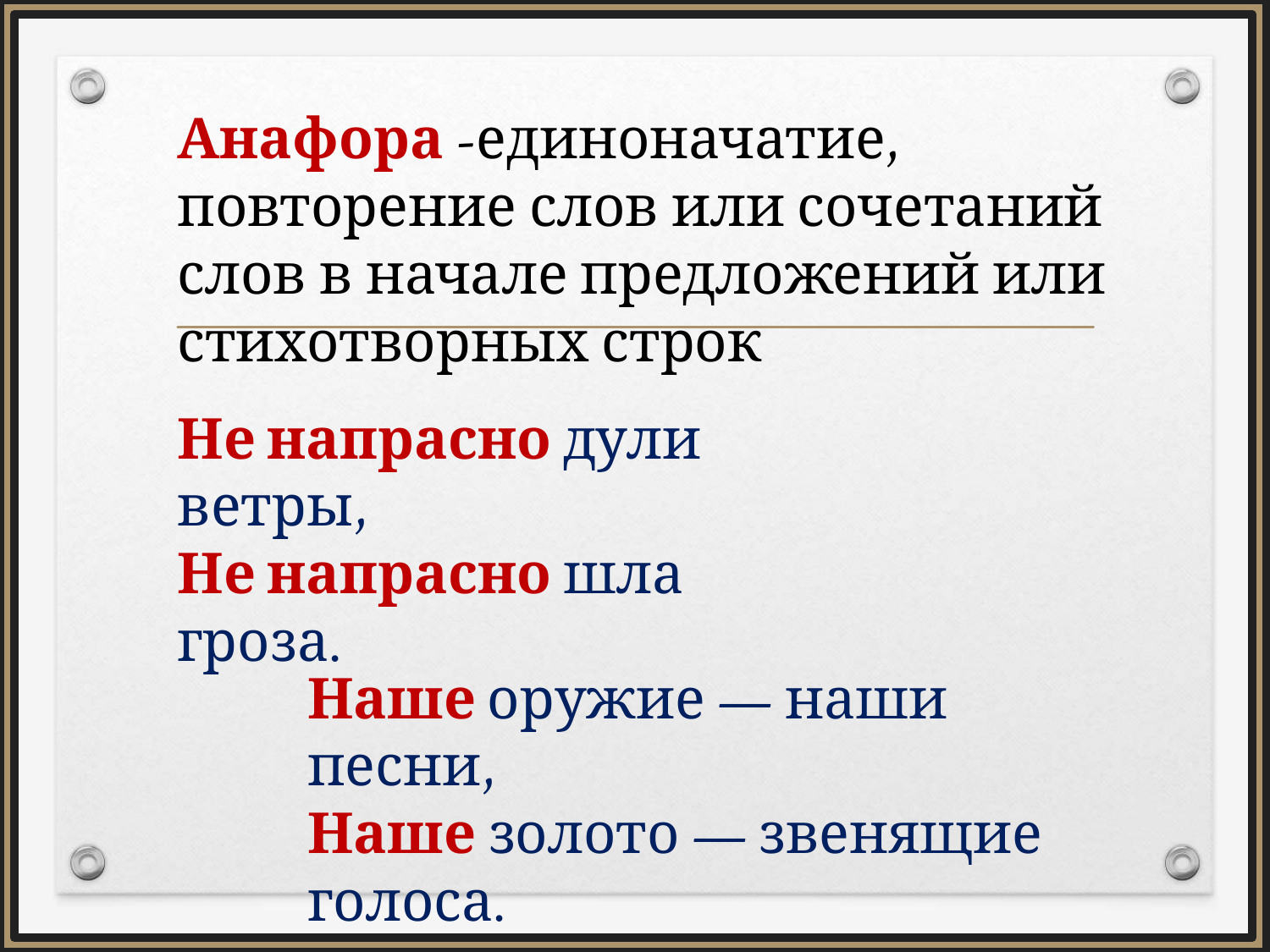

Анафора -единоначатие, повторение слов или сочетаний слов в начале предложений или стихотворных строк
Не напрасно дули ветры,
Не напрасно шла гроза.
Наше оружие — наши песни,
Наше золото — звенящие голоса.